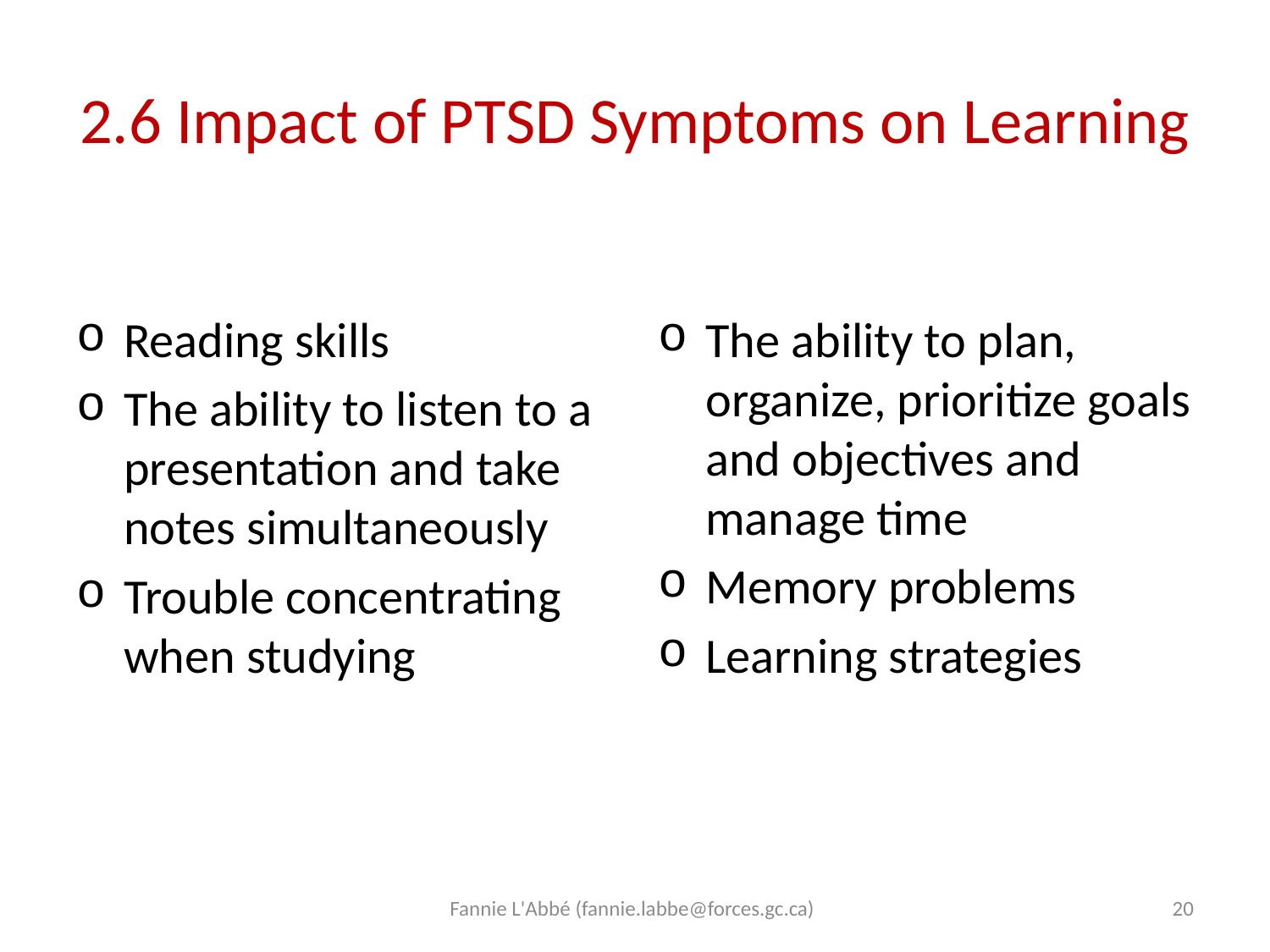

# 2.6 Impact of PTSD Symptoms on Learning
Reading skills
The ability to listen to a presentation and take notes simultaneously
Trouble concentrating when studying

The ability to plan, organize, prioritize goals and objectives and manage time
Memory problems
Learning strategies

Fannie L'Abbé (fannie.labbe@forces.gc.ca)
20